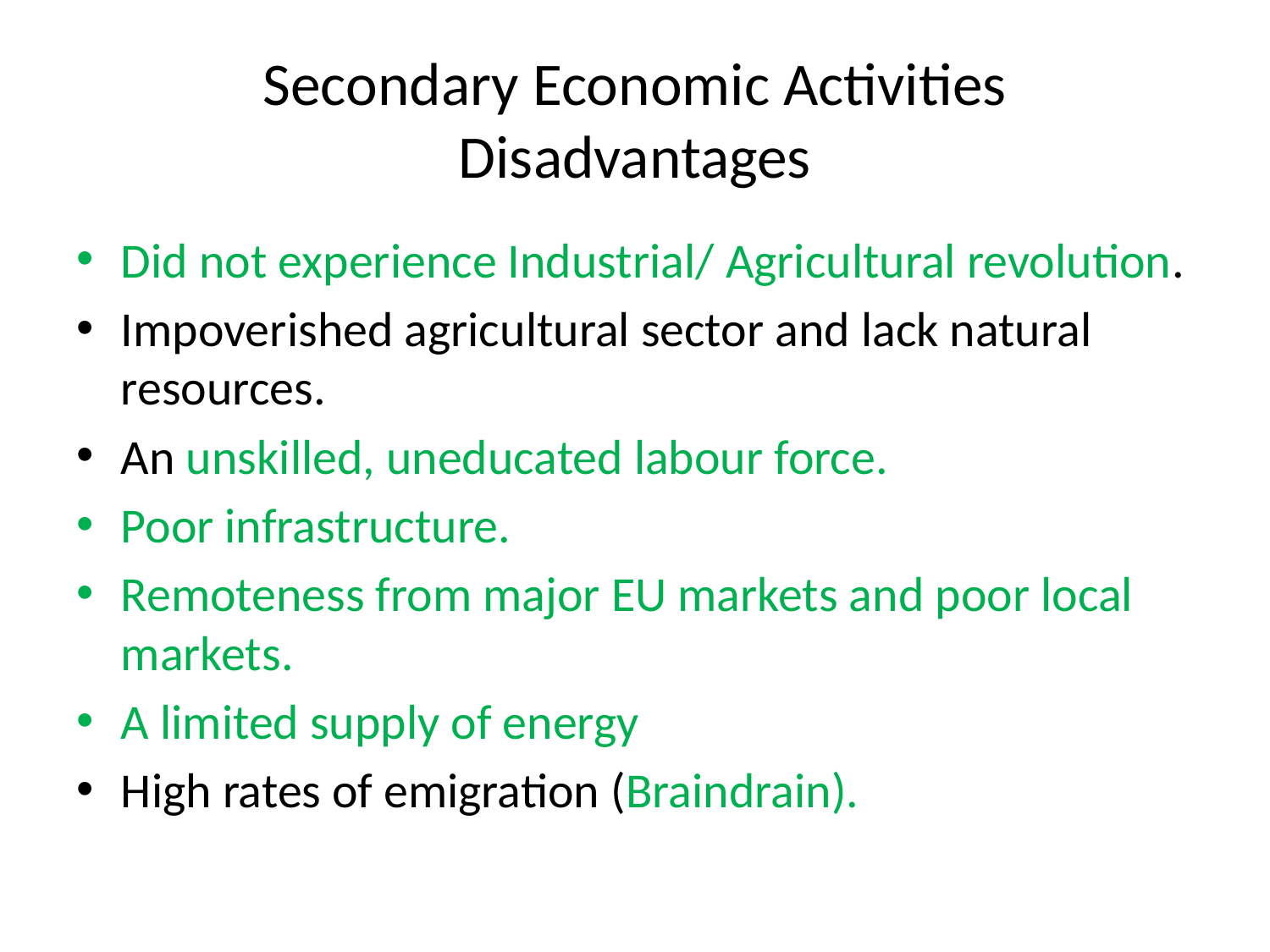

# Secondary Economic Activities Disadvantages
Did not experience Industrial/ Agricultural revolution.
Impoverished agricultural sector and lack natural resources.
An unskilled, uneducated labour force.
Poor infrastructure.
Remoteness from major EU markets and poor local markets.
A limited supply of energy
High rates of emigration (Braindrain).